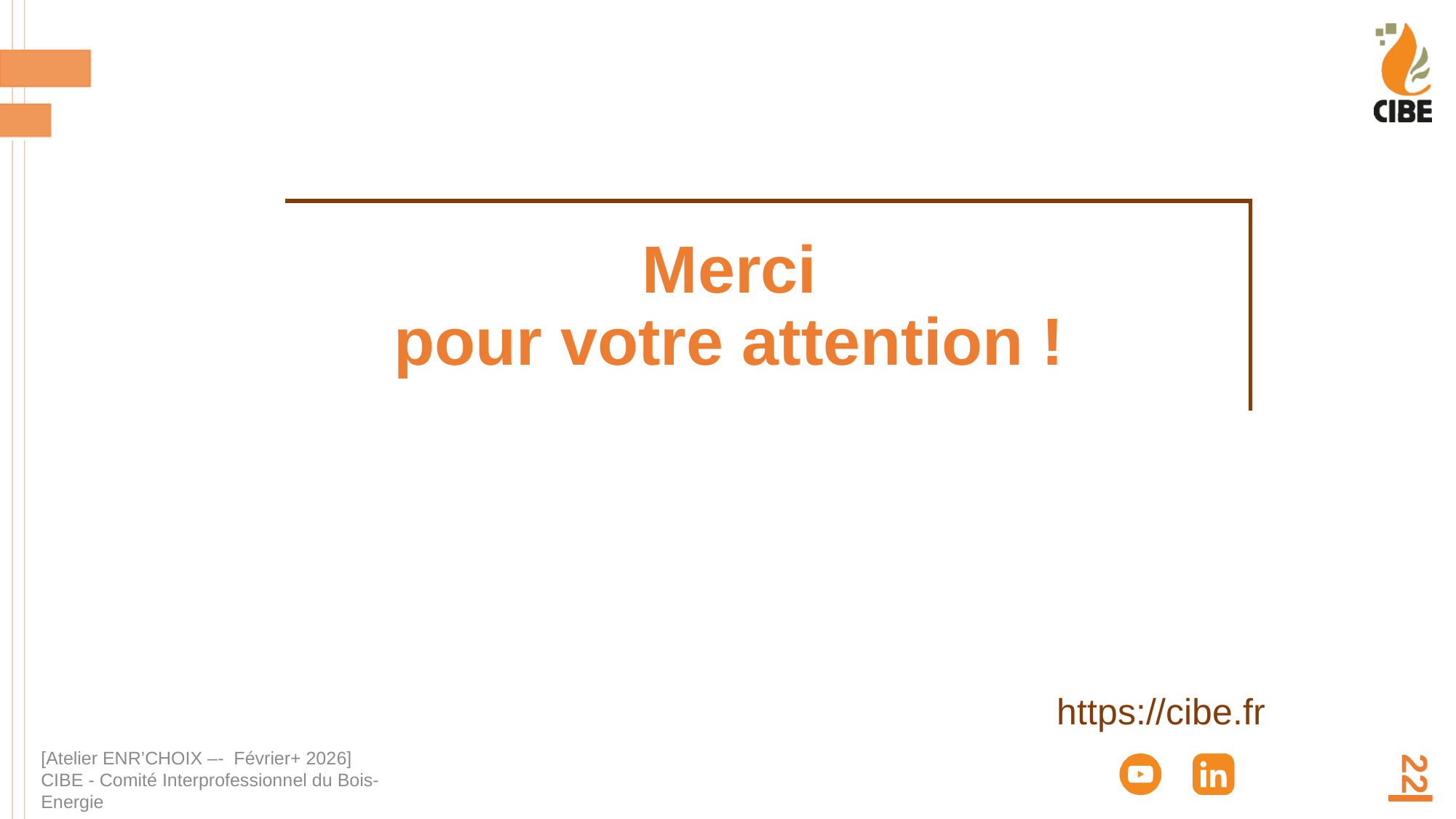

22

[Atelier ENR’CHOIX –-  Février+ 2026]
CIBE - Comité Interprofessionnel du Bois-Energie